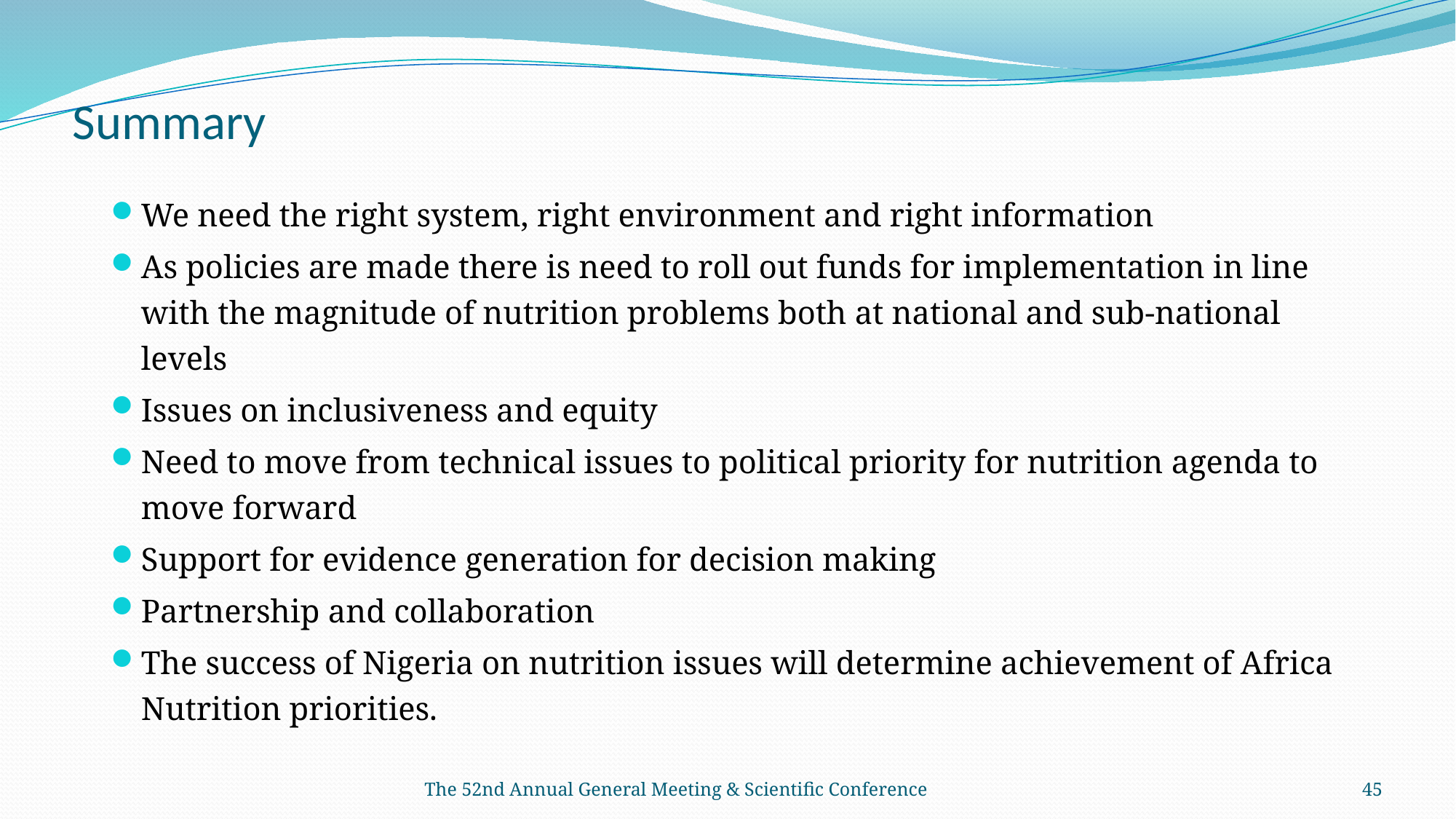

# Summary
We need the right system, right environment and right information
As policies are made there is need to roll out funds for implementation in line with the magnitude of nutrition problems both at national and sub-national levels
Issues on inclusiveness and equity
Need to move from technical issues to political priority for nutrition agenda to move forward
Support for evidence generation for decision making
Partnership and collaboration
The success of Nigeria on nutrition issues will determine achievement of Africa Nutrition priorities.
The 52nd Annual General Meeting & Scientific Conference
45